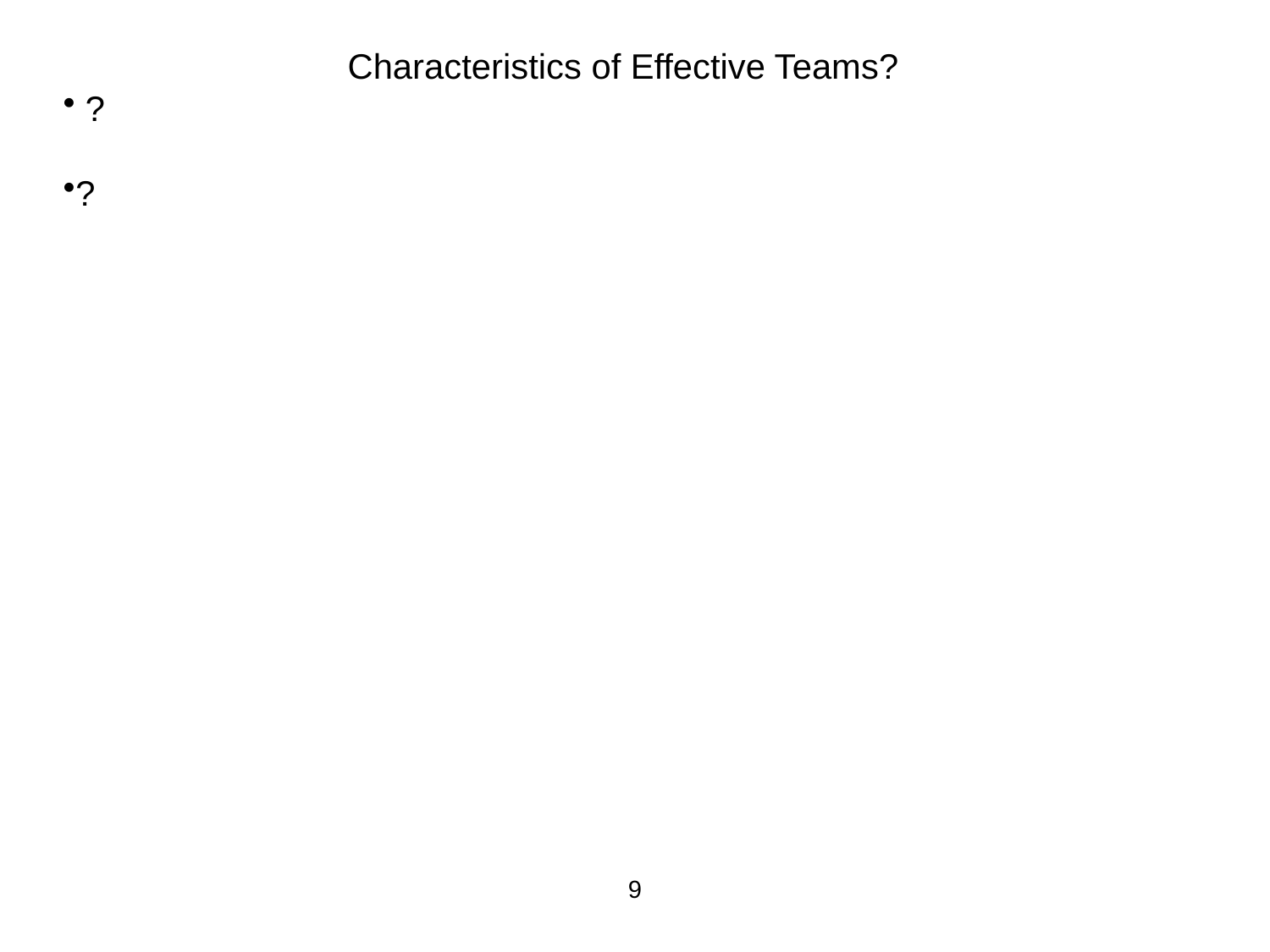

Characteristics of Effective Teams?
 ?

?

9